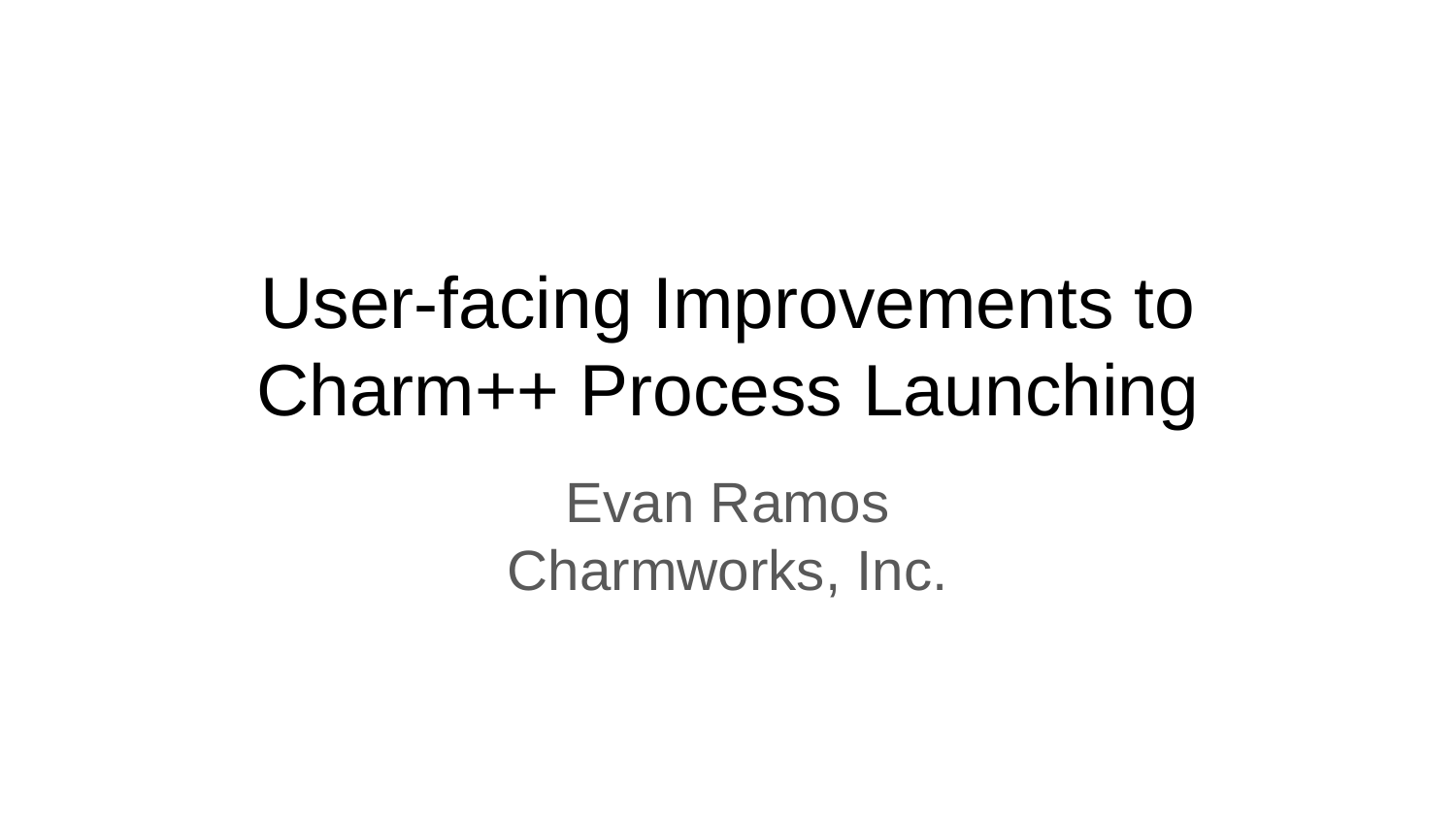

# User-facing Improvements to
Charm++ Process Launching
Evan Ramos
Charmworks, Inc.